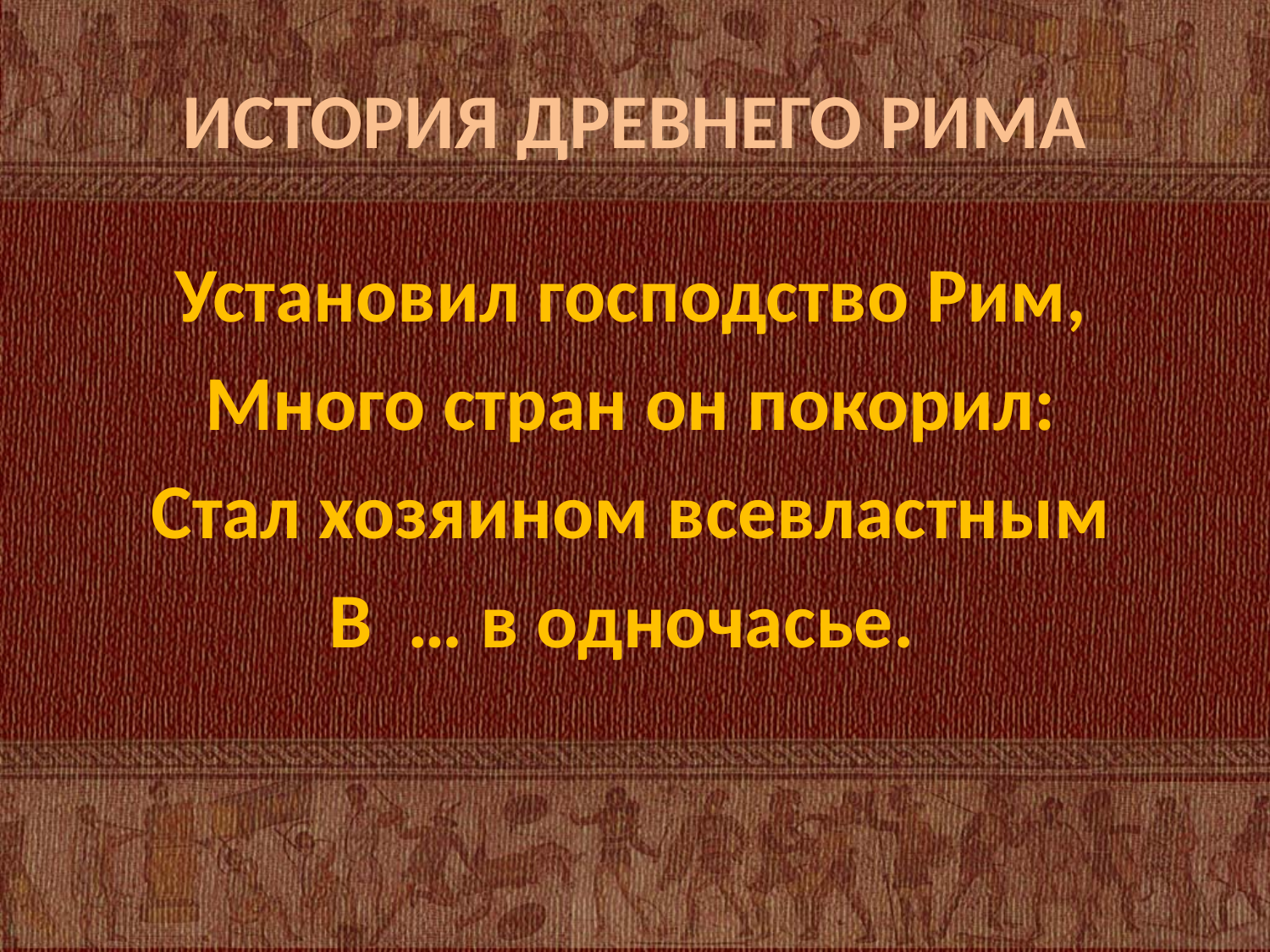

# ИСТОРИЯ ДРЕВНЕГО РИМА
Установил господство Рим,
Много стран он покорил:
Стал хозяином всевластным
В  … в одночасье.